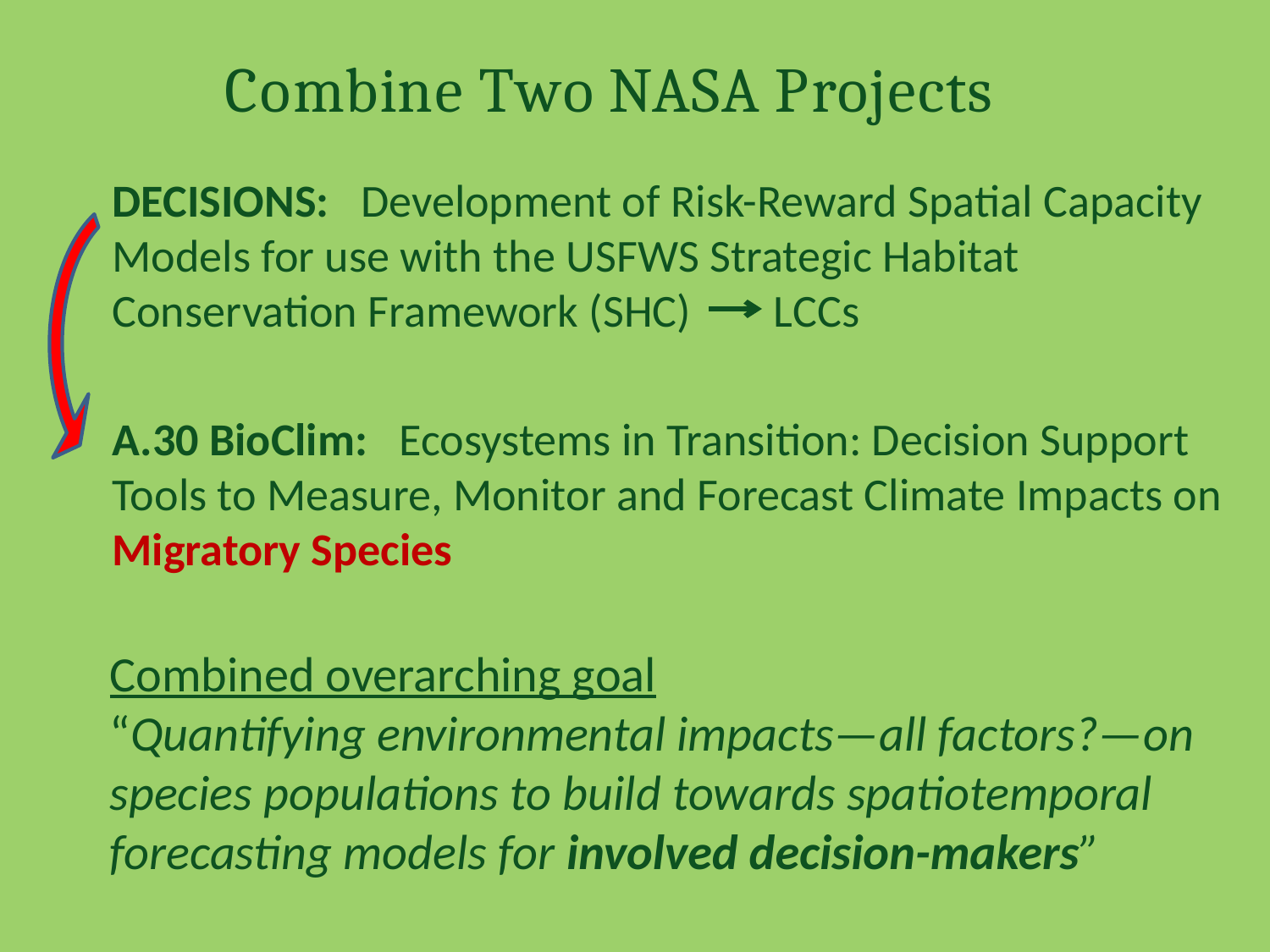

Combine Two NASA Projects
DECISIONS:   Development of Risk-Reward Spatial Capacity Models for use with the USFWS Strategic Habitat Conservation Framework (SHC)        LCCs

A.30 BioClim:   Ecosystems in Transition: Decision Support Tools to Measure, Monitor and Forecast Climate Impacts on Migratory Species

# Combined overarching goal “Quantifying environmental impacts—all factors?—on species populations to build towards spatiotemporal forecasting models for involved decision-makers”